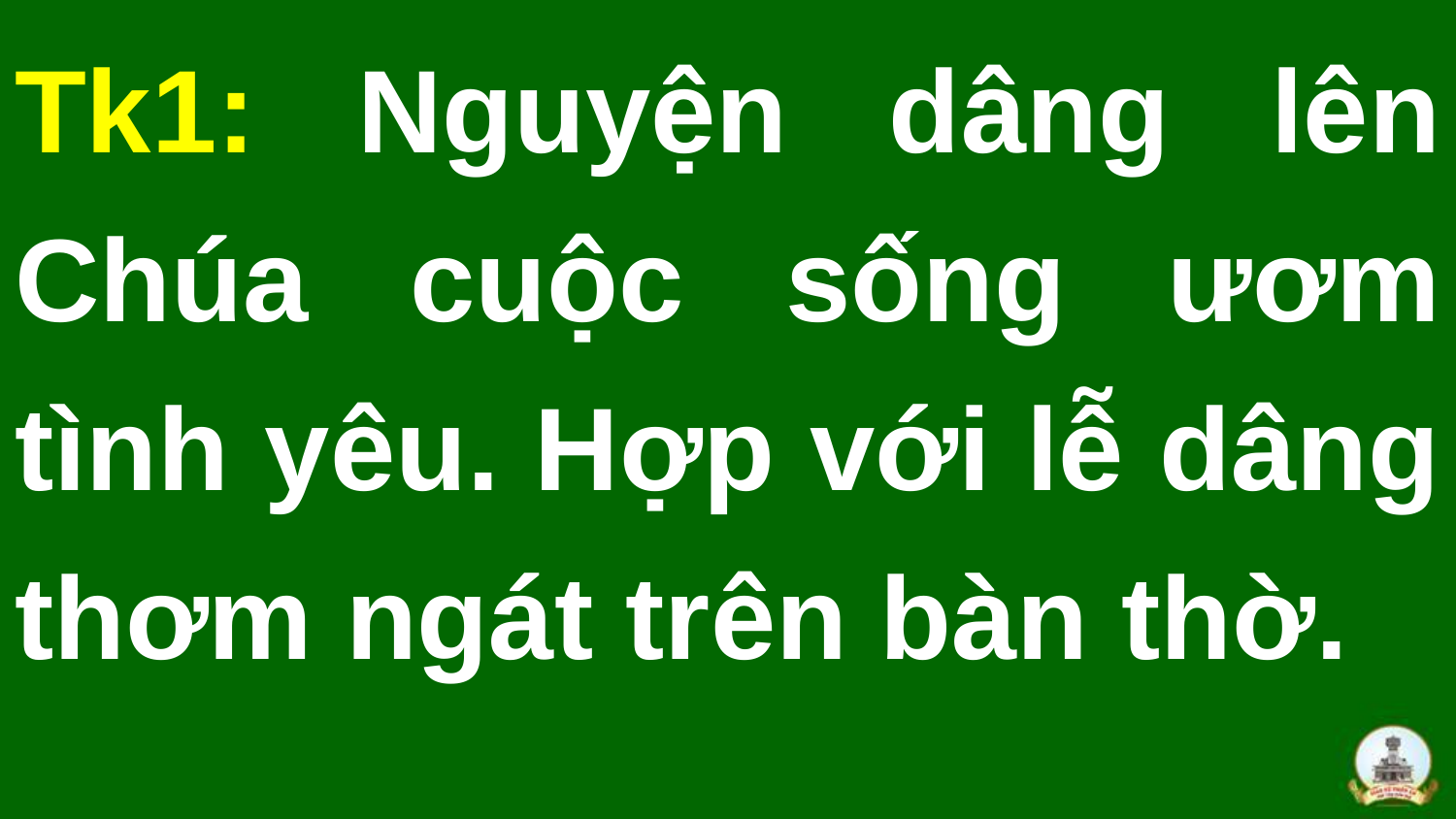

Tk1: Nguyện dâng lên Chúa cuộc sống ươm tình yêu. Hợp với lễ dâng thơm ngát trên bàn thờ.